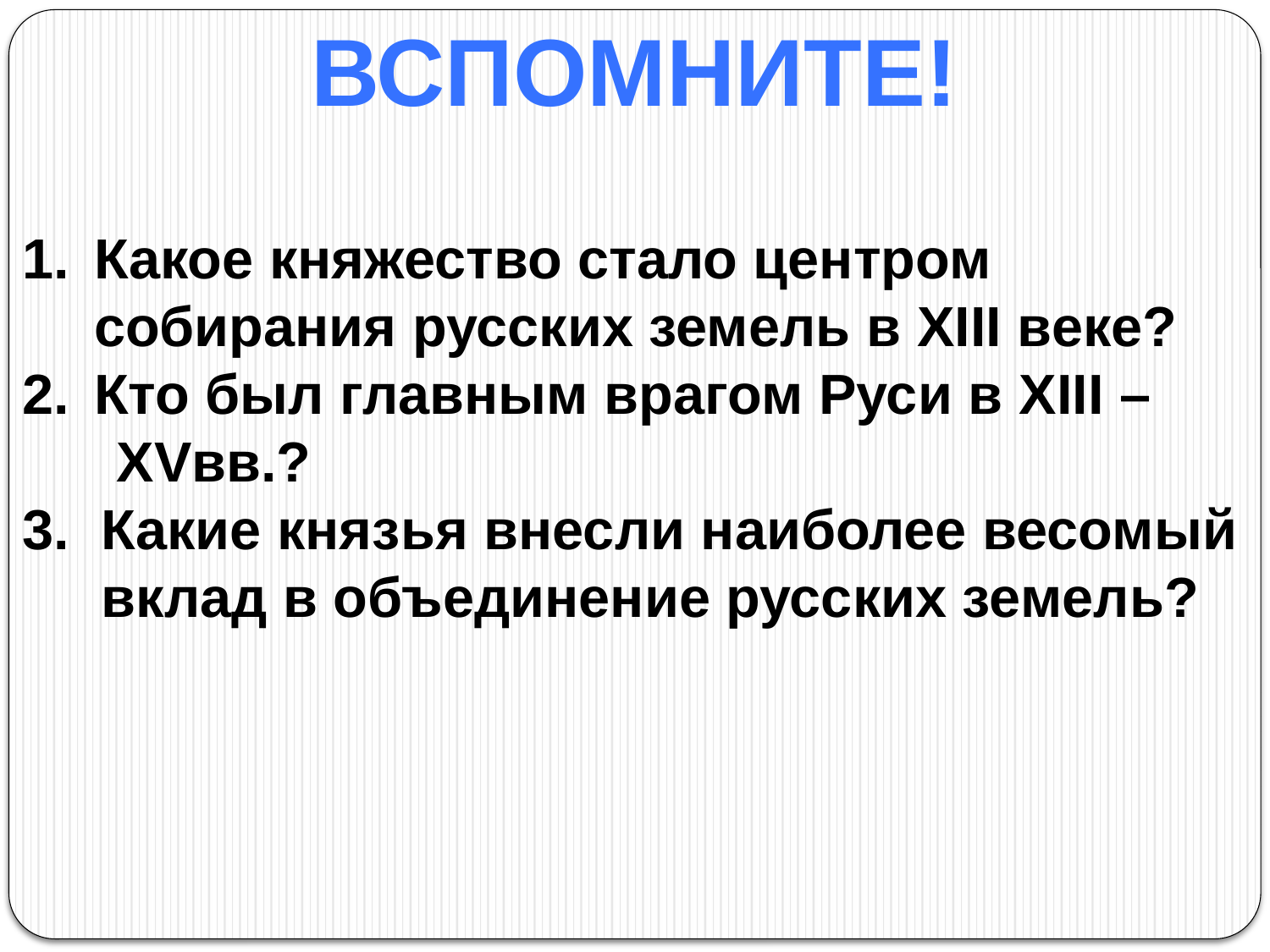

Вспомните!
Какое княжество стало центром собирания русских земель в XIII веке?
Кто был главным врагом Руси в XIII –
      XVвв.?
3.  Какие князья внесли наиболее весомый
     вклад в объединение русских земель?